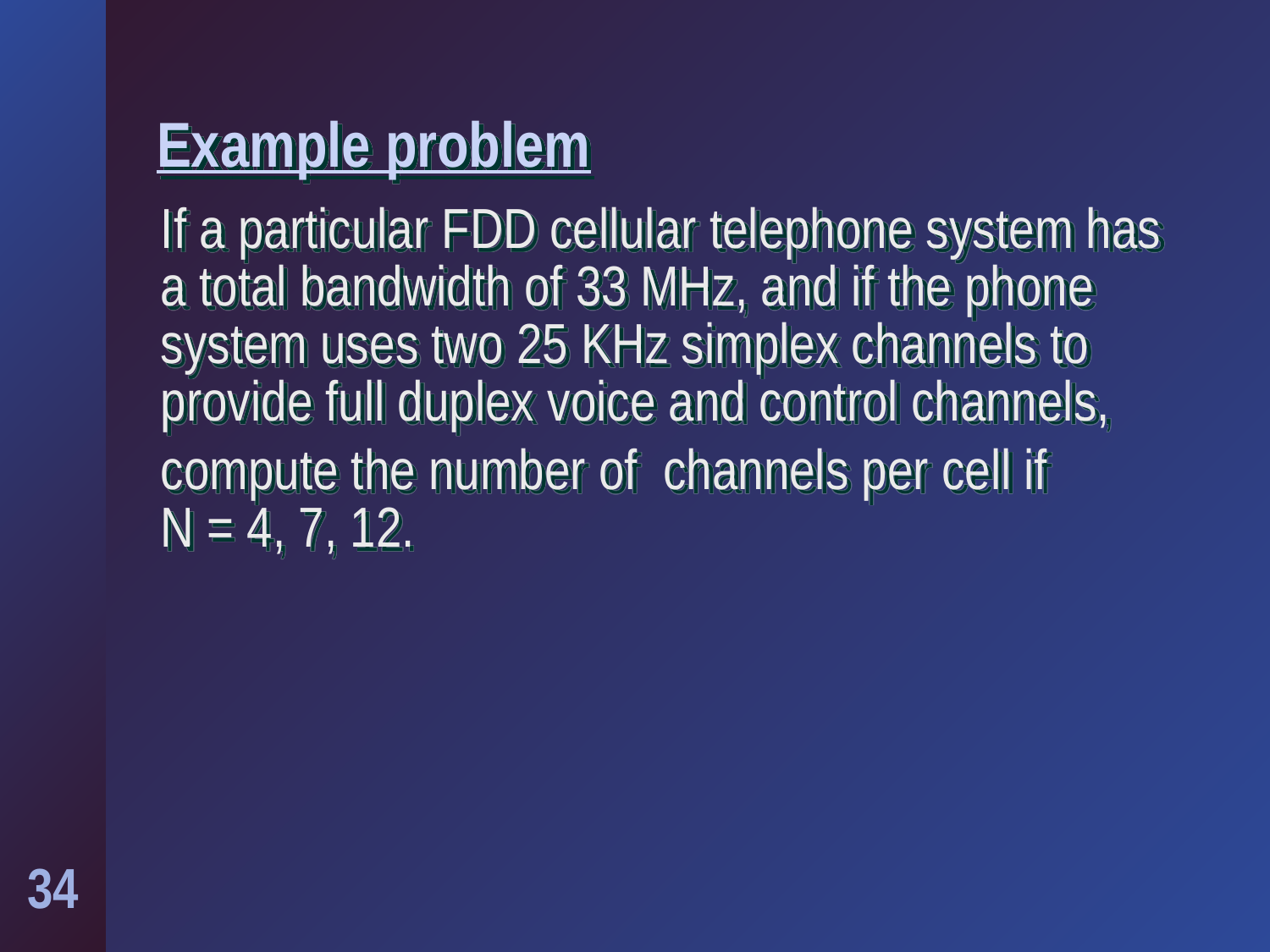

# Example problem
If a particular FDD cellular telephone system has a total bandwidth of 33 MHz, and if the phone system uses two 25 KHz simplex channels to provide full duplex voice and control channels,
compute the number of  channels per cell if
N = 4, 7, 12.